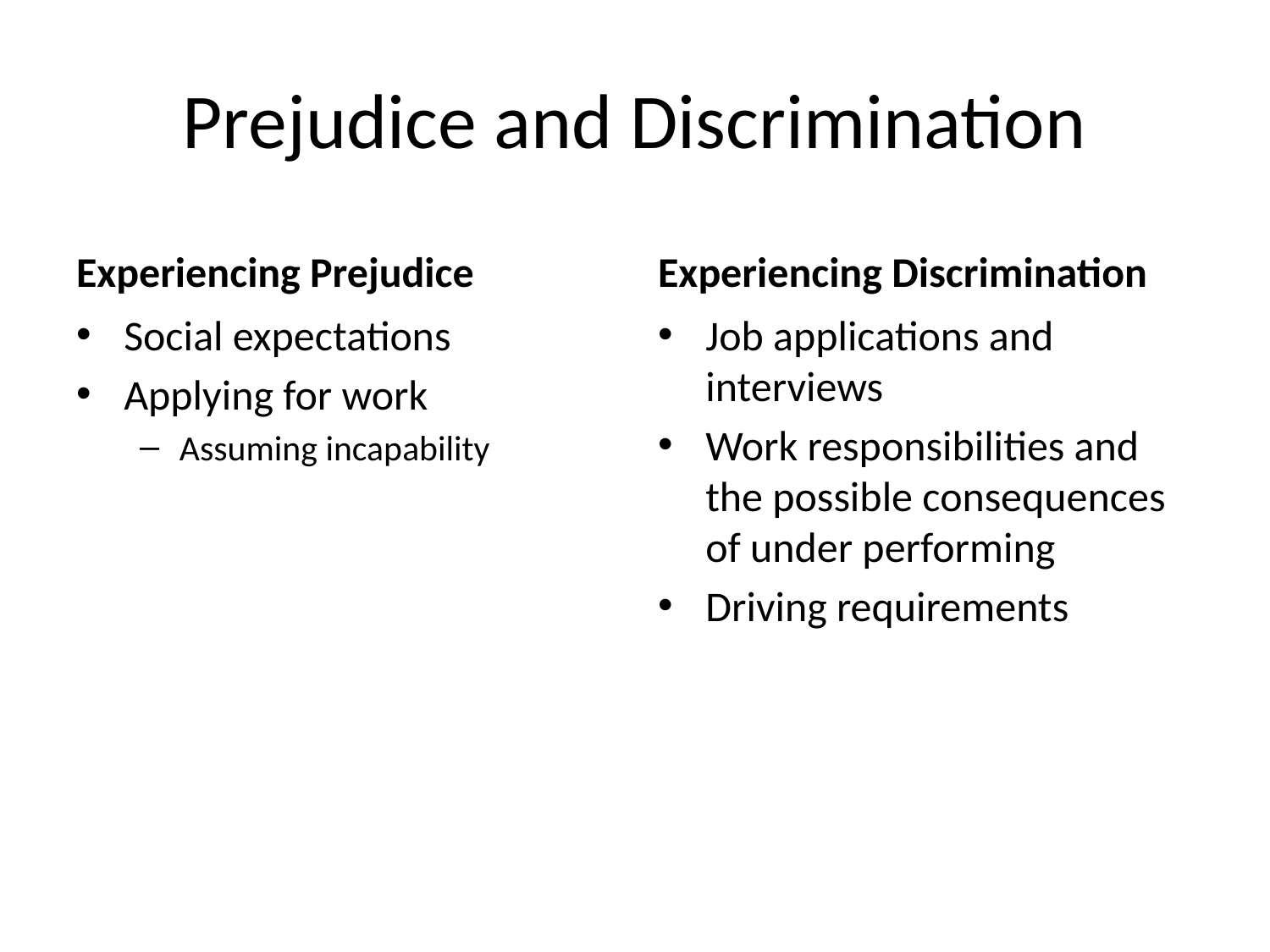

# Prejudice and Discrimination
Experiencing Prejudice
Experiencing Discrimination
Social expectations
Applying for work
Assuming incapability
Job applications and interviews
Work responsibilities and the possible consequences of under performing
Driving requirements